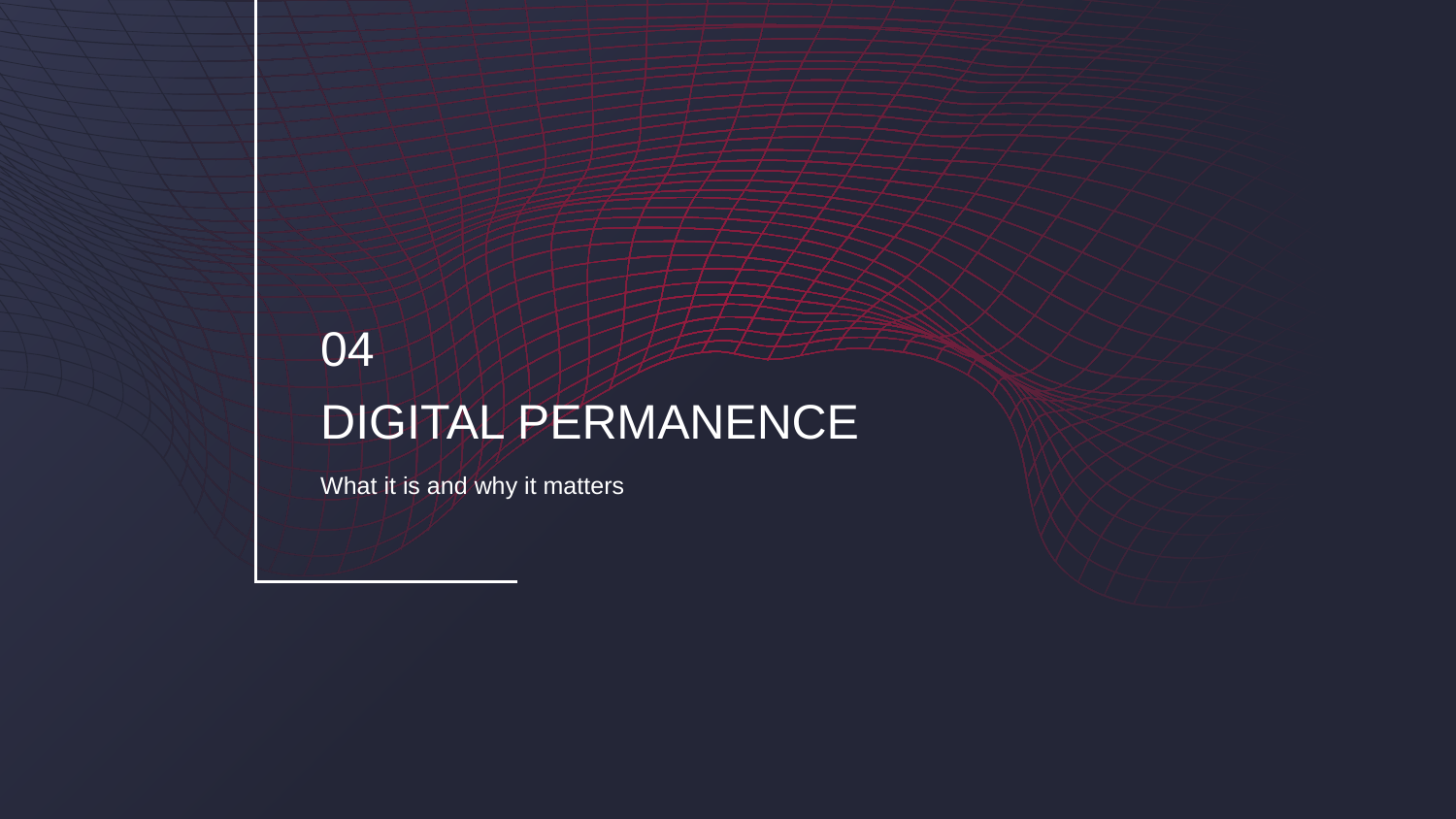

04
# DIGITAL PERMANENCE
What it is and why it matters